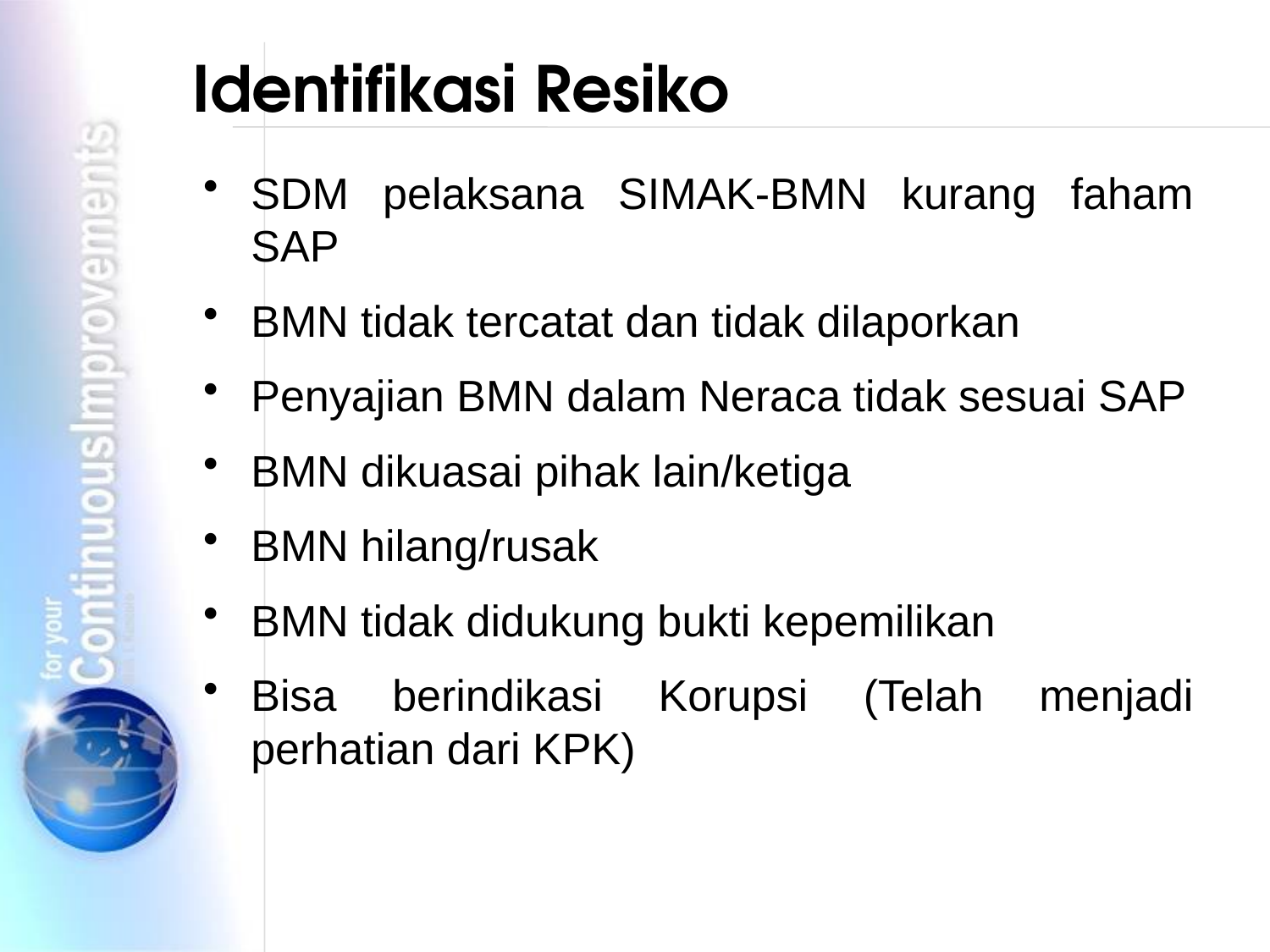

# Identifikasi Resiko
SDM pelaksana SIMAK-BMN kurang faham SAP
BMN tidak tercatat dan tidak dilaporkan
Penyajian BMN dalam Neraca tidak sesuai SAP
BMN dikuasai pihak lain/ketiga
BMN hilang/rusak
BMN tidak didukung bukti kepemilikan
Bisa berindikasi Korupsi (Telah menjadi perhatian dari KPK)